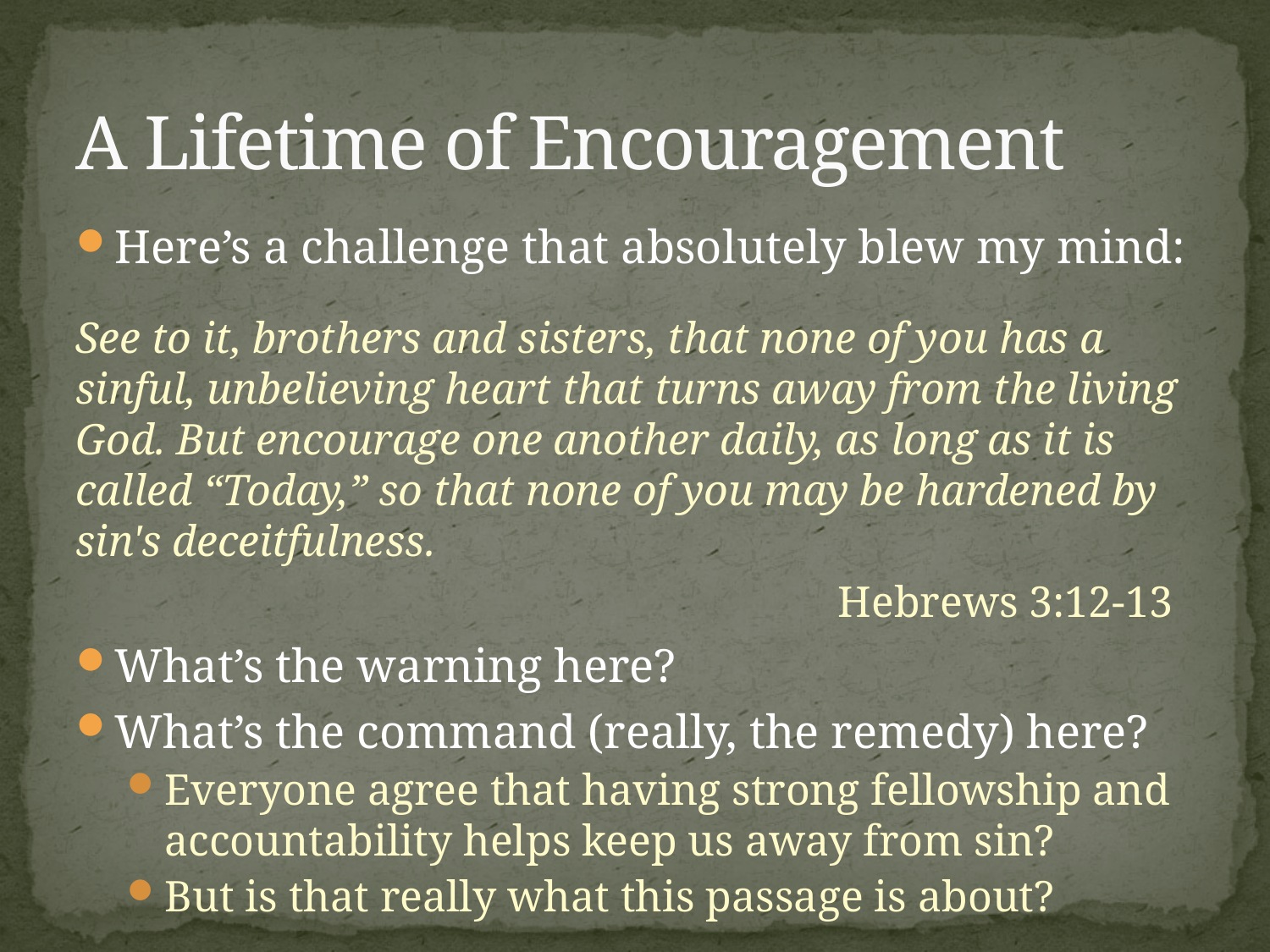

# A Lifetime of Encouragement
Here’s a challenge that absolutely blew my mind:

See to it, brothers and sisters, that none of you has a sinful, unbelieving heart that turns away from the living God. But encourage one another daily, as long as it is called “Today,” so that none of you may be hardened by sin's deceitfulness.
						Hebrews 3:12-13
What’s the warning here?
What’s the command (really, the remedy) here?
Everyone agree that having strong fellowship and accountability helps keep us away from sin?
But is that really what this passage is about?